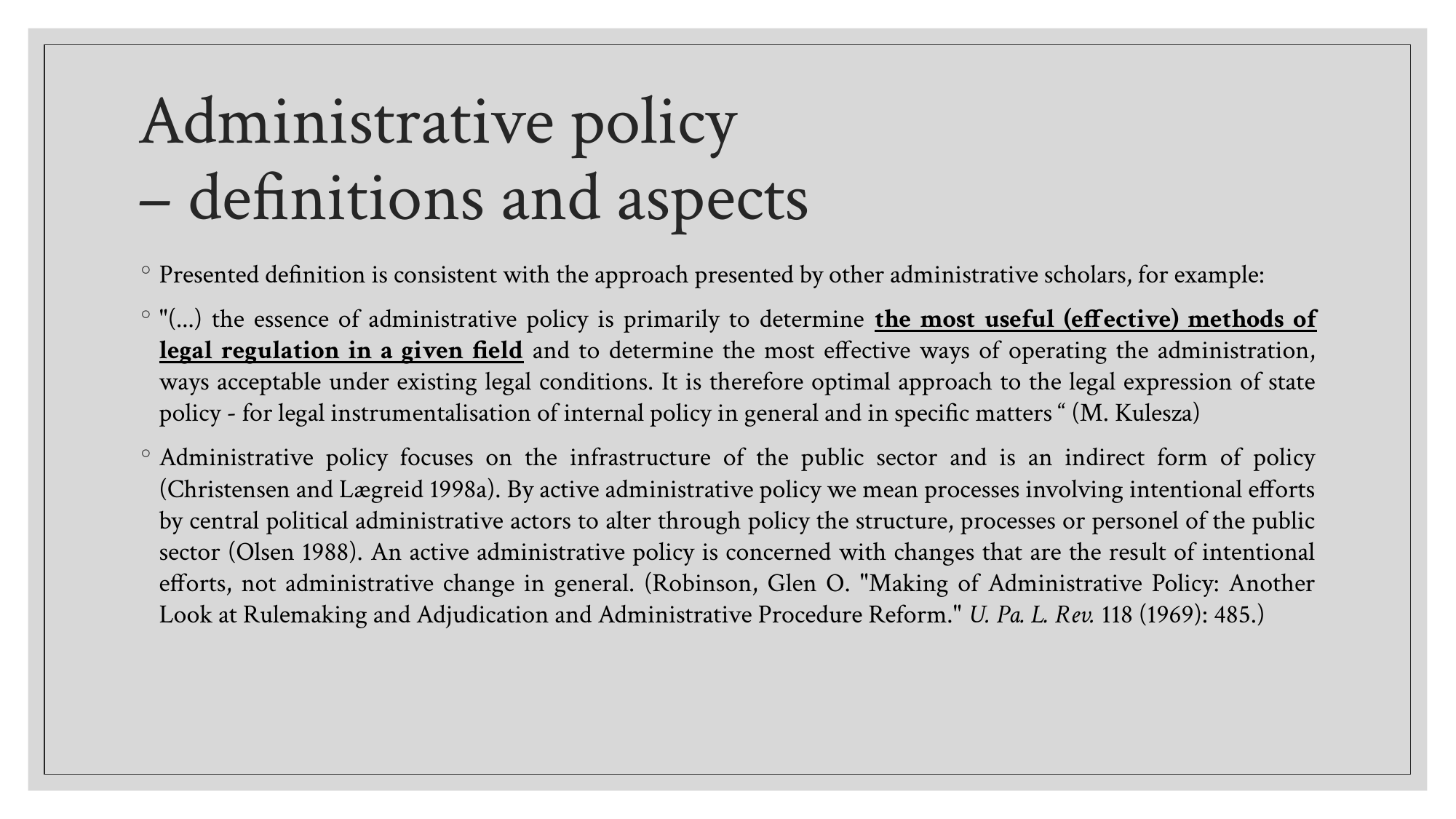

# Administrative policy – definitions and aspects
Presented definition is consistent with the approach presented by other administrative scholars, for example:
"(...) the essence of administrative policy is primarily to determine the most useful (effective) methods of legal regulation in a given field and to determine the most effective ways of operating the administration, ways acceptable under existing legal conditions. It is therefore optimal approach to the legal expression of state policy - for legal instrumentalisation of internal policy in general and in specific matters “ (M. Kulesza)
Administrative policy focuses on the infrastructure of the public sector and is an indirect form of policy (Christensen and Lægreid 1998a). By active administrative policy we mean processes involving intentional efforts by central political administrative actors to alter through policy the structure, processes or personel of the public sector (Olsen 1988). An active administrative policy is concerned with changes that are the result of intentional efforts, not administrative change in general. (Robinson, Glen O. "Making of Administrative Policy: Another Look at Rulemaking and Adjudication and Administrative Procedure Reform." U. Pa. L. Rev. 118 (1969): 485.)